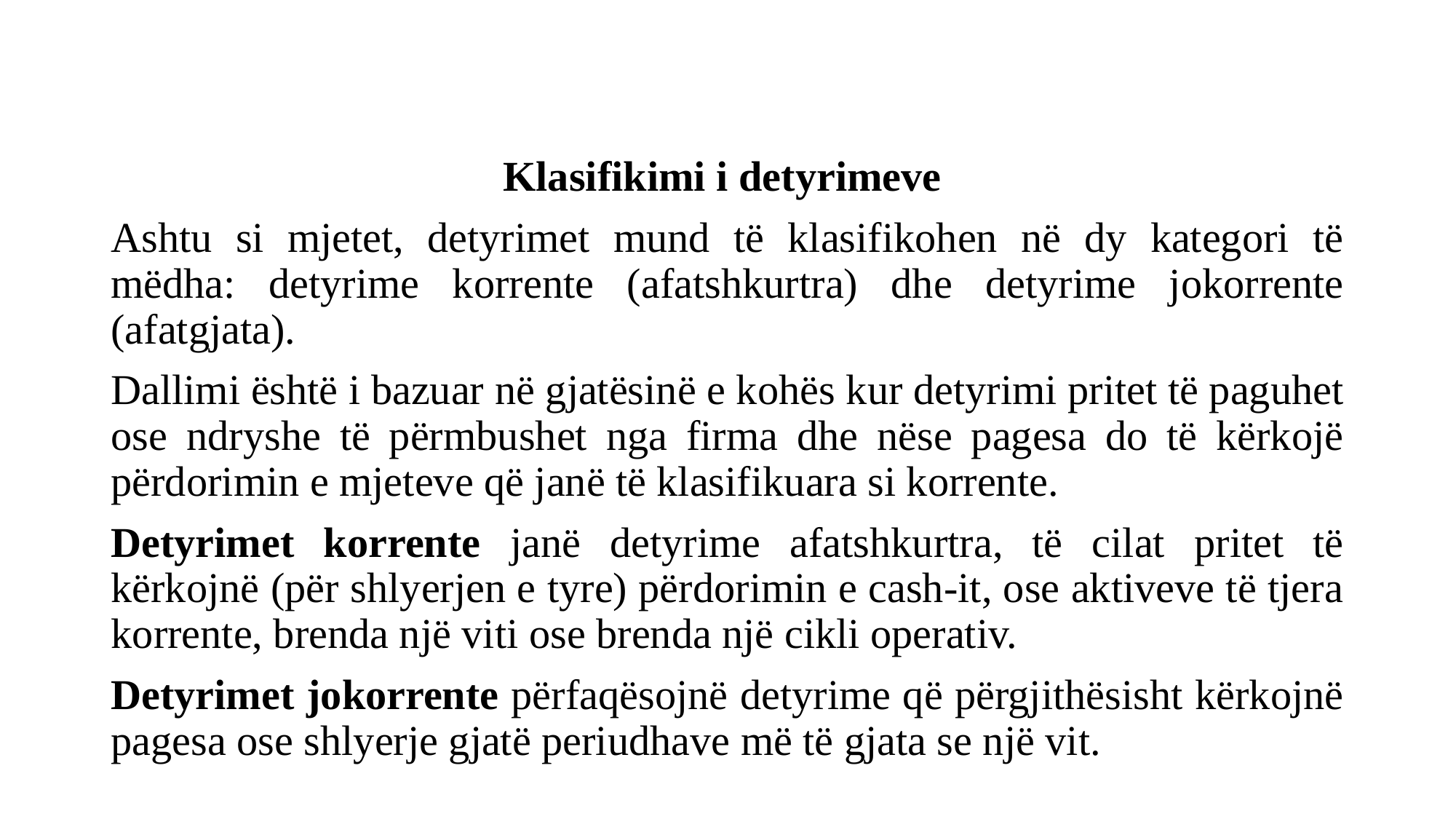

#
Klasifikimi i detyrimeve
Ashtu si mjetet, detyrimet mund të klasifikohen në dy kategori të mëdha: detyrime korrente (afatshkurtra) dhe detyrime jokorrente (afatgjata).
Dallimi është i bazuar në gjatësinë e kohës kur detyrimi pritet të paguhet ose ndryshe të përmbushet nga firma dhe nëse pagesa do të kërkojë përdorimin e mjeteve që janë të klasifikuara si korrente.
Detyrimet korrente janë detyrime afatshkurtra, të cilat pritet të kërkojnë (për shlyerjen e tyre) përdorimin e cash-it, ose aktiveve të tjera korrente, brenda një viti ose brenda një cikli operativ.
Detyrimet jokorrente përfaqësojnë detyrime që përgjithësisht kërkojnë pagesa ose shlyerje gjatë periudhave më të gjata se një vit.